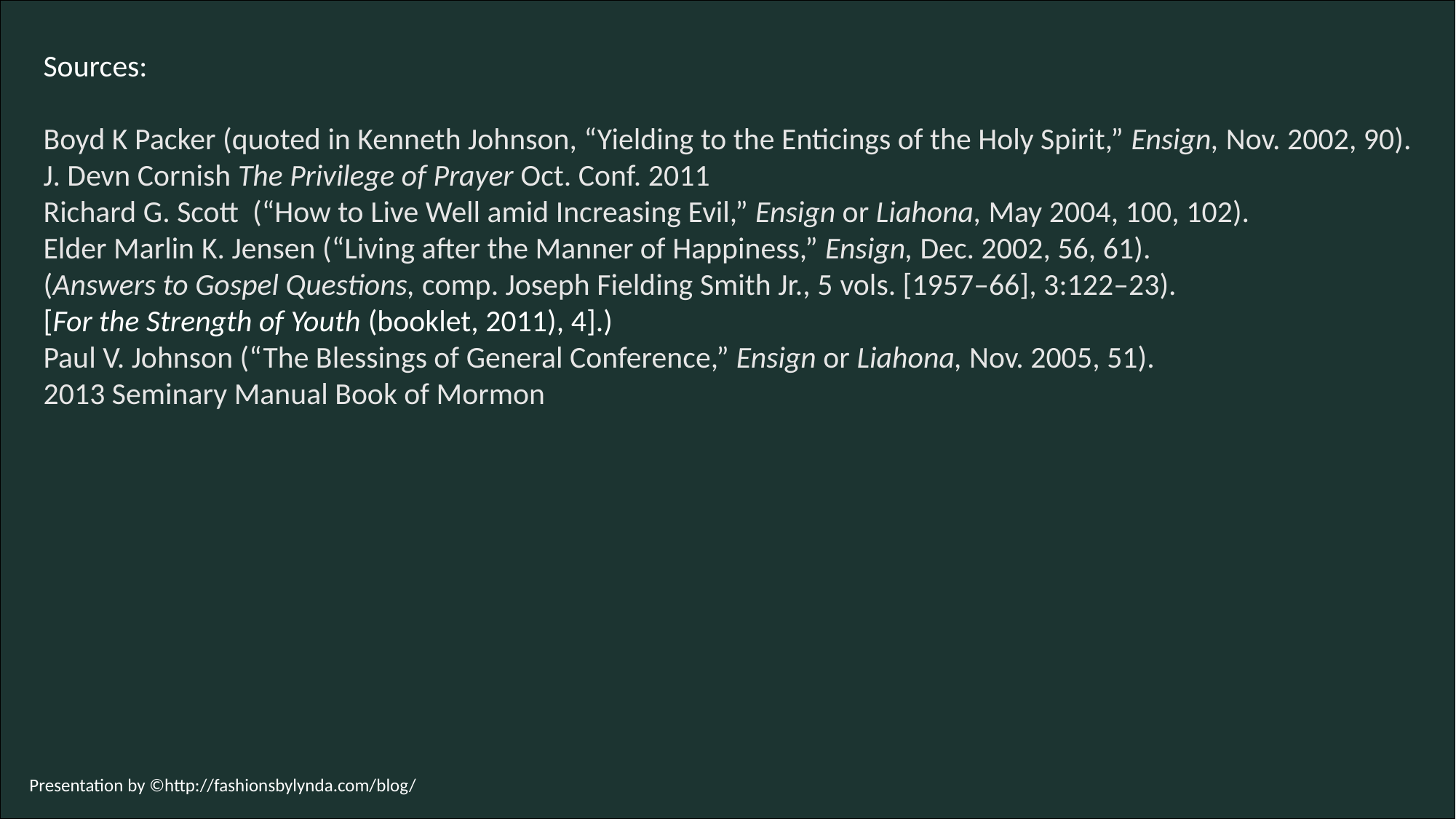

Sources:

Boyd K Packer (quoted in Kenneth Johnson, “Yielding to the Enticings of the Holy Spirit,” Ensign, Nov. 2002, 90).
J. Devn Cornish The Privilege of Prayer Oct. Conf. 2011
Richard G. Scott  (“How to Live Well amid Increasing Evil,” Ensign or Liahona, May 2004, 100, 102).
Elder Marlin K. Jensen (“Living after the Manner of Happiness,” Ensign, Dec. 2002, 56, 61).
(Answers to Gospel Questions, comp. Joseph Fielding Smith Jr., 5 vols. [1957–66], 3:122–23).
[For the Strength of Youth (booklet, 2011), 4].)
Paul V. Johnson (“The Blessings of General Conference,” Ensign or Liahona, Nov. 2005, 51).
2013 Seminary Manual Book of Mormon

Presentation by ©http://fashionsbylynda.com/blog/